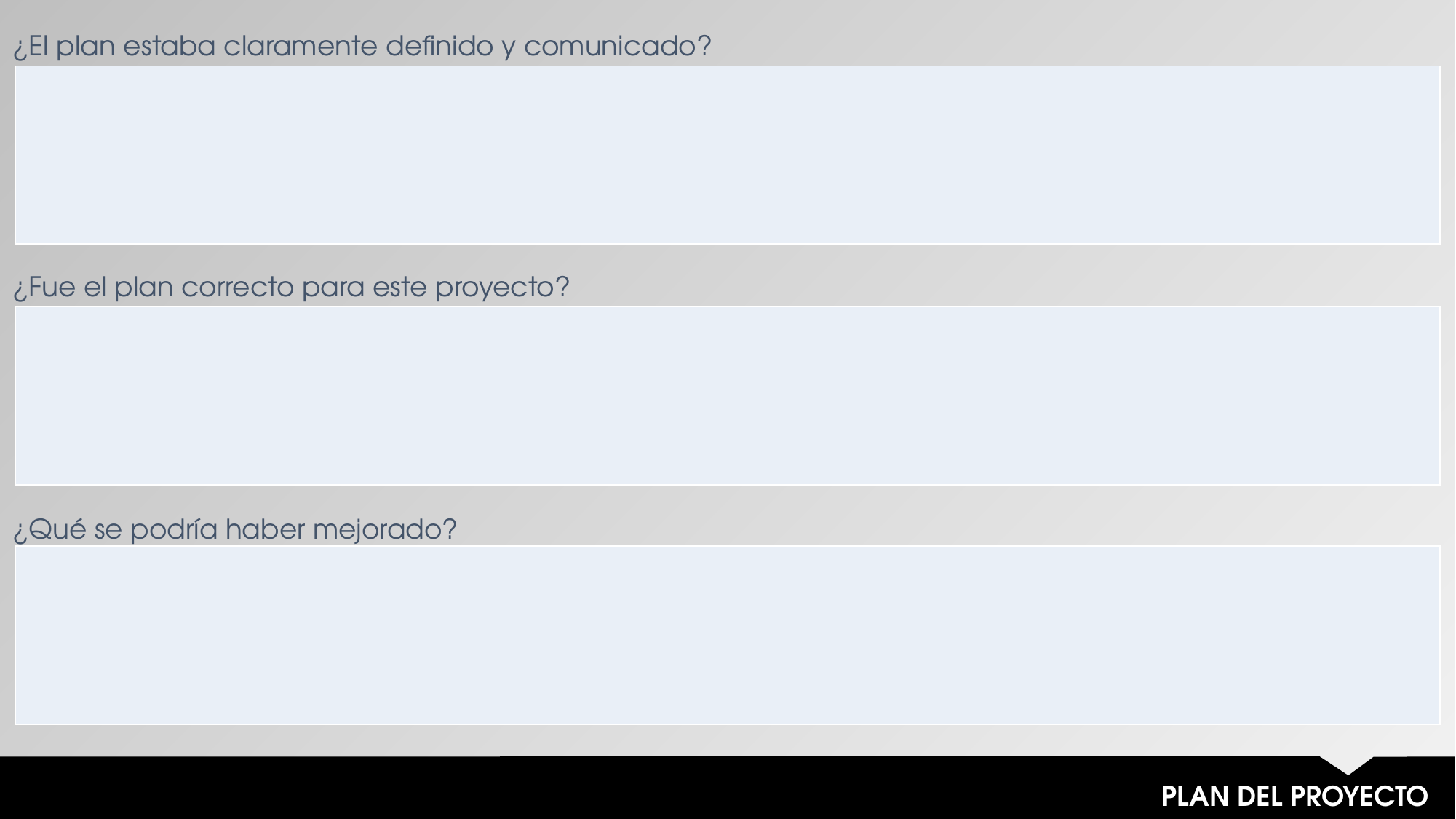

¿El plan estaba claramente definido y comunicado?
|  |
| --- |
¿Fue el plan correcto para este proyecto?
|  |
| --- |
¿Qué se podría haber mejorado?
|  |
| --- |

PLAN DEL PROYECTO